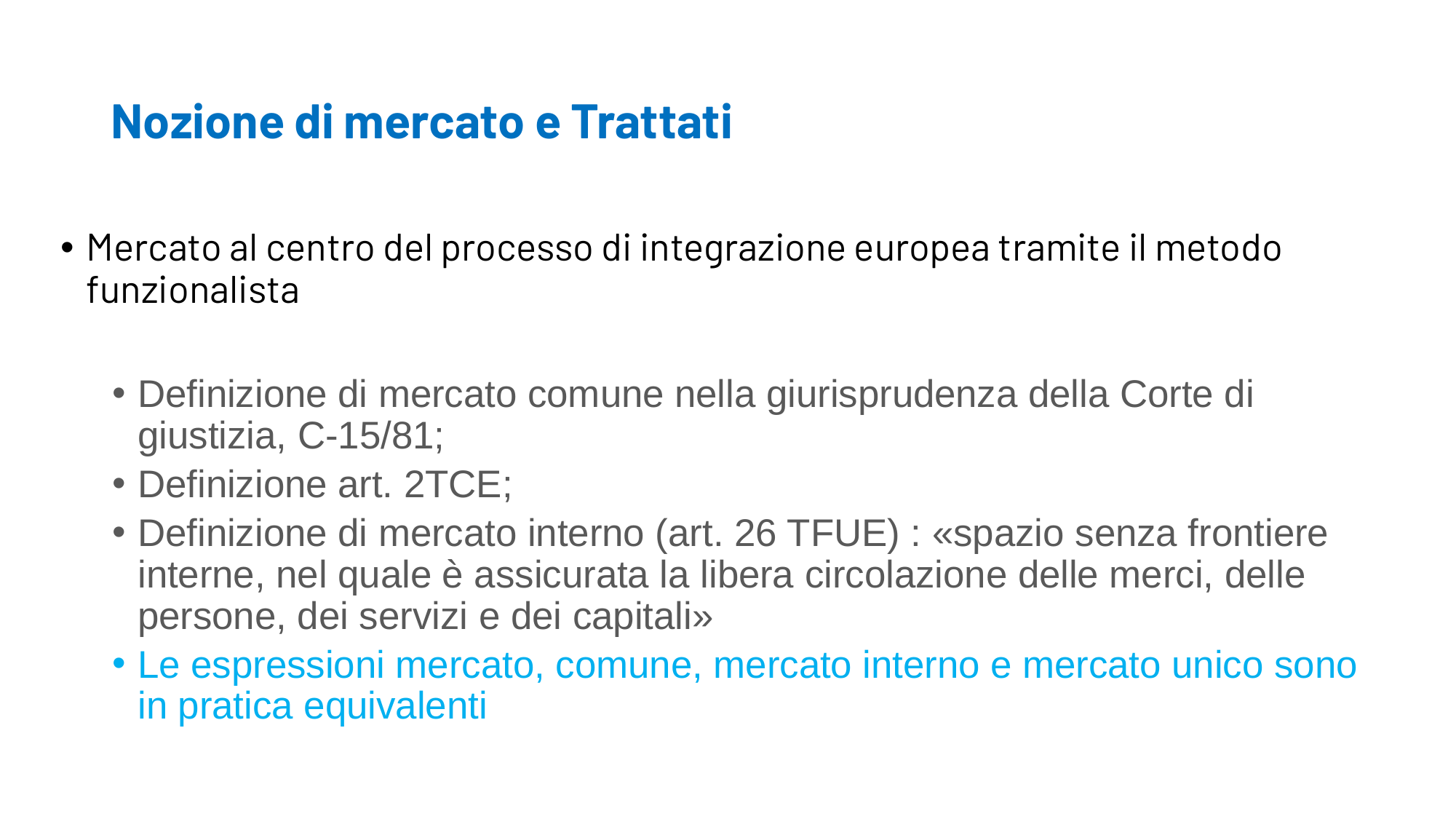

# Nozione di mercato e Trattati

Mercato al centro del processo di integrazione europea tramite il metodo funzionalista

Definizione di mercato comune nella giurisprudenza della Corte di giustizia, C-15/81;
Definizione art. 2TCE;
Definizione di mercato interno (art. 26 TFUE) : «spazio senza frontiere interne, nel quale è assicurata la libera circolazione delle merci, delle persone, dei servizi e dei capitali»
Le espressioni mercato, comune, mercato interno e mercato unico sono in pratica equivalenti